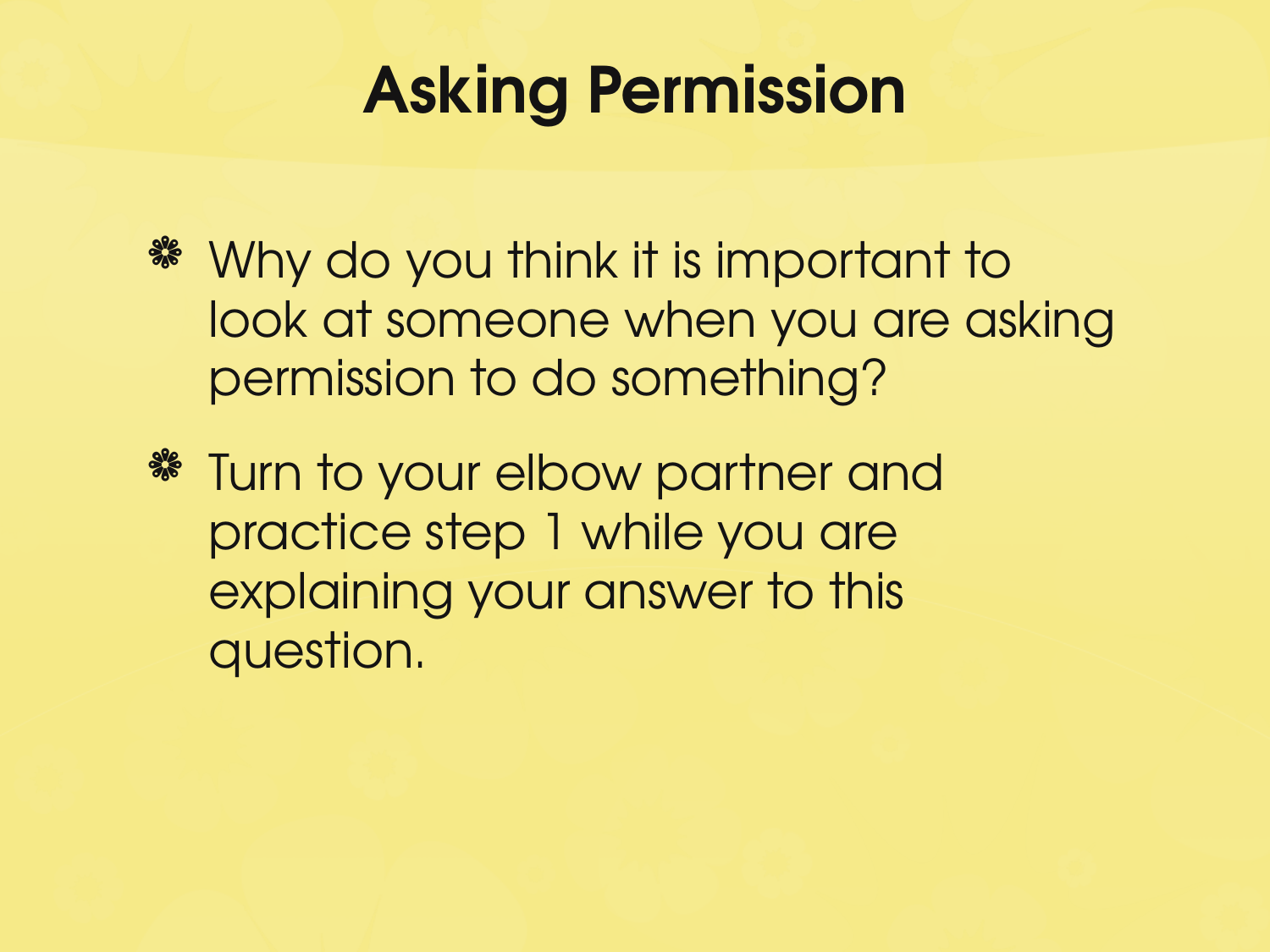

# Asking Permission
Why do you think it is important to look at someone when you are asking permission to do something?
Turn to your elbow partner and practice step 1 while you are explaining your answer to this question.